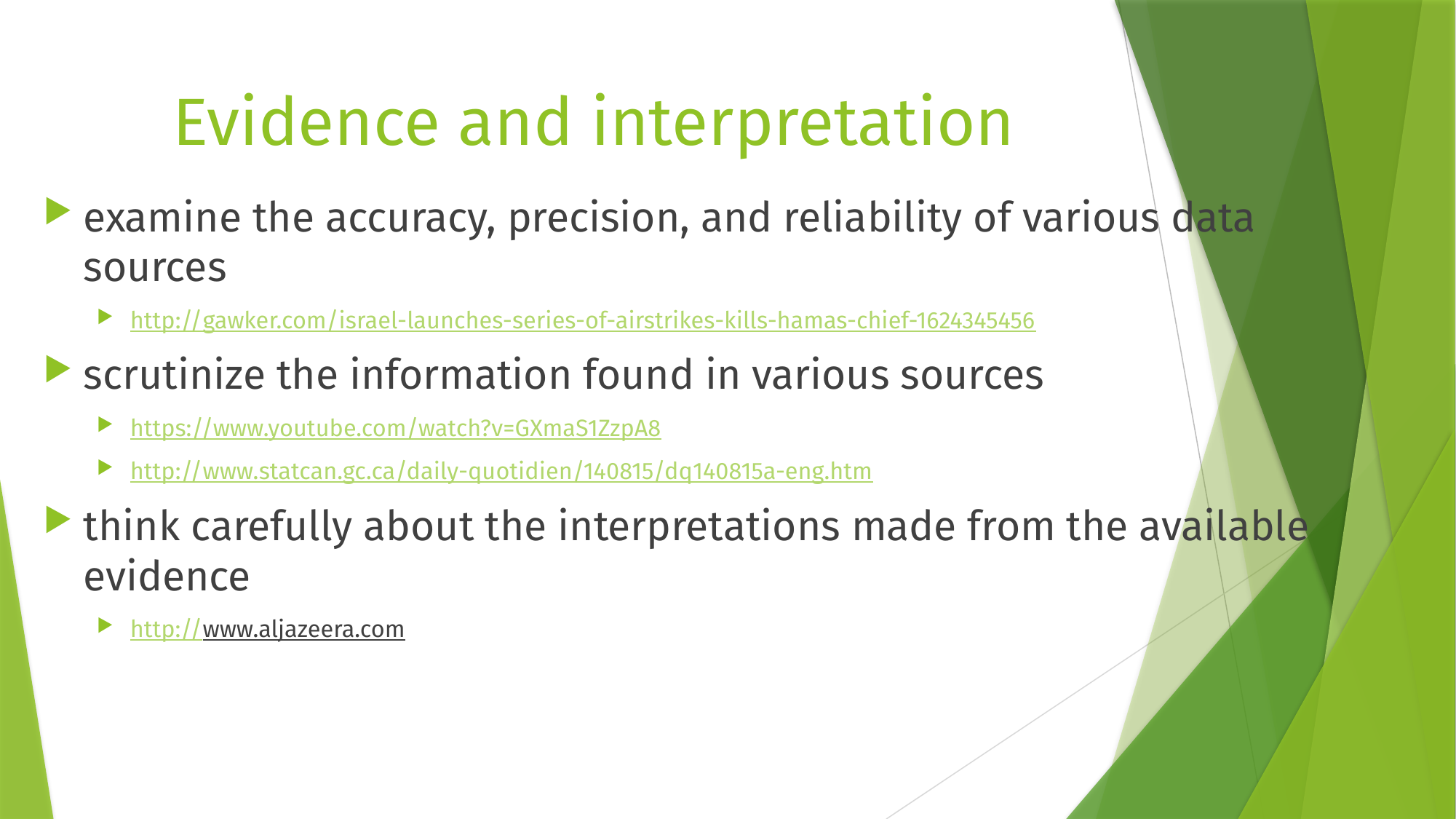

# Evidence and interpretation
examine the accuracy, precision, and reliability of various data sources
http://gawker.com/israel-launches-series-of-airstrikes-kills-hamas-chief-1624345456
scrutinize the information found in various sources
https://www.youtube.com/watch?v=GXmaS1ZzpA8
http://www.statcan.gc.ca/daily-quotidien/140815/dq140815a-eng.htm
think carefully about the interpretations made from the available evidence
http://www.aljazeera.com